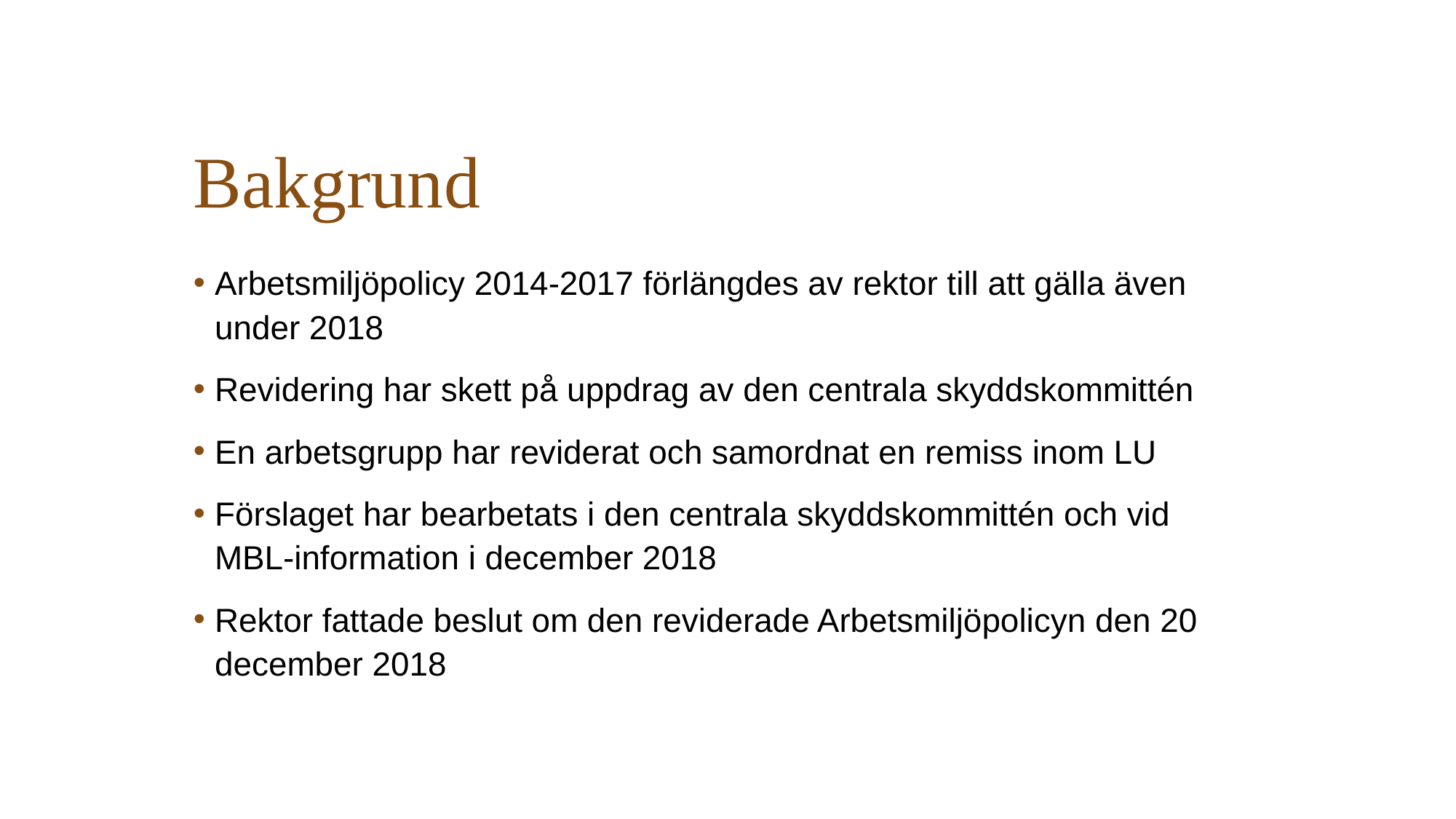

# Bakgrund
Arbetsmiljöpolicy 2014-2017 förlängdes av rektor till att gälla även under 2018
Revidering har skett på uppdrag av den centrala skyddskommittén
En arbetsgrupp har reviderat och samordnat en remiss inom LU
Förslaget har bearbetats i den centrala skyddskommittén och vid MBL-information i december 2018
Rektor fattade beslut om den reviderade Arbetsmiljöpolicyn den 20 december 2018